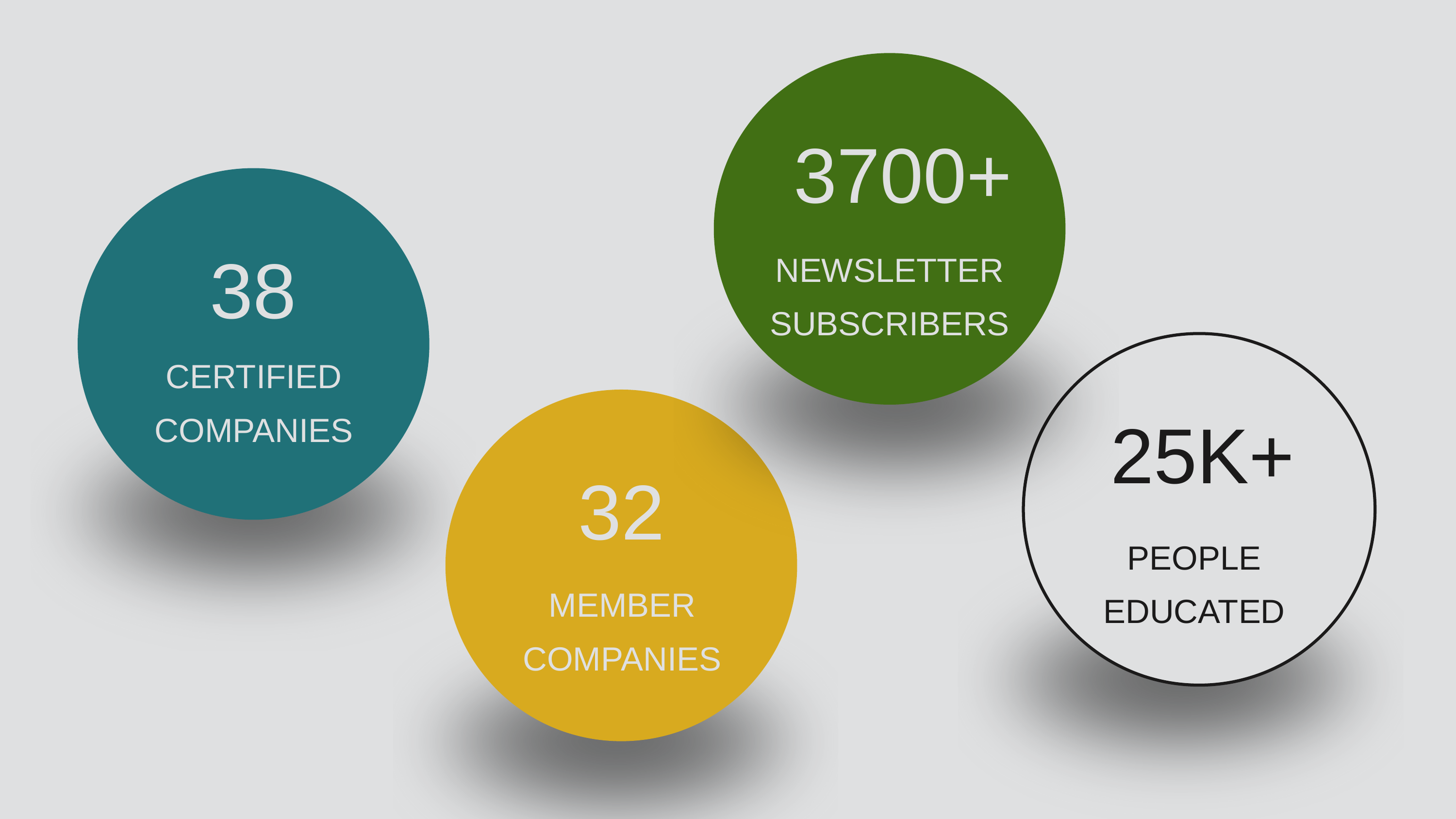

3700+
NEWSLETTER SUBSCRIBERS

38
CERTIFIED COMPANIES

25K+
PEOPLE EDUCATED

32
MEMBER COMPANIES